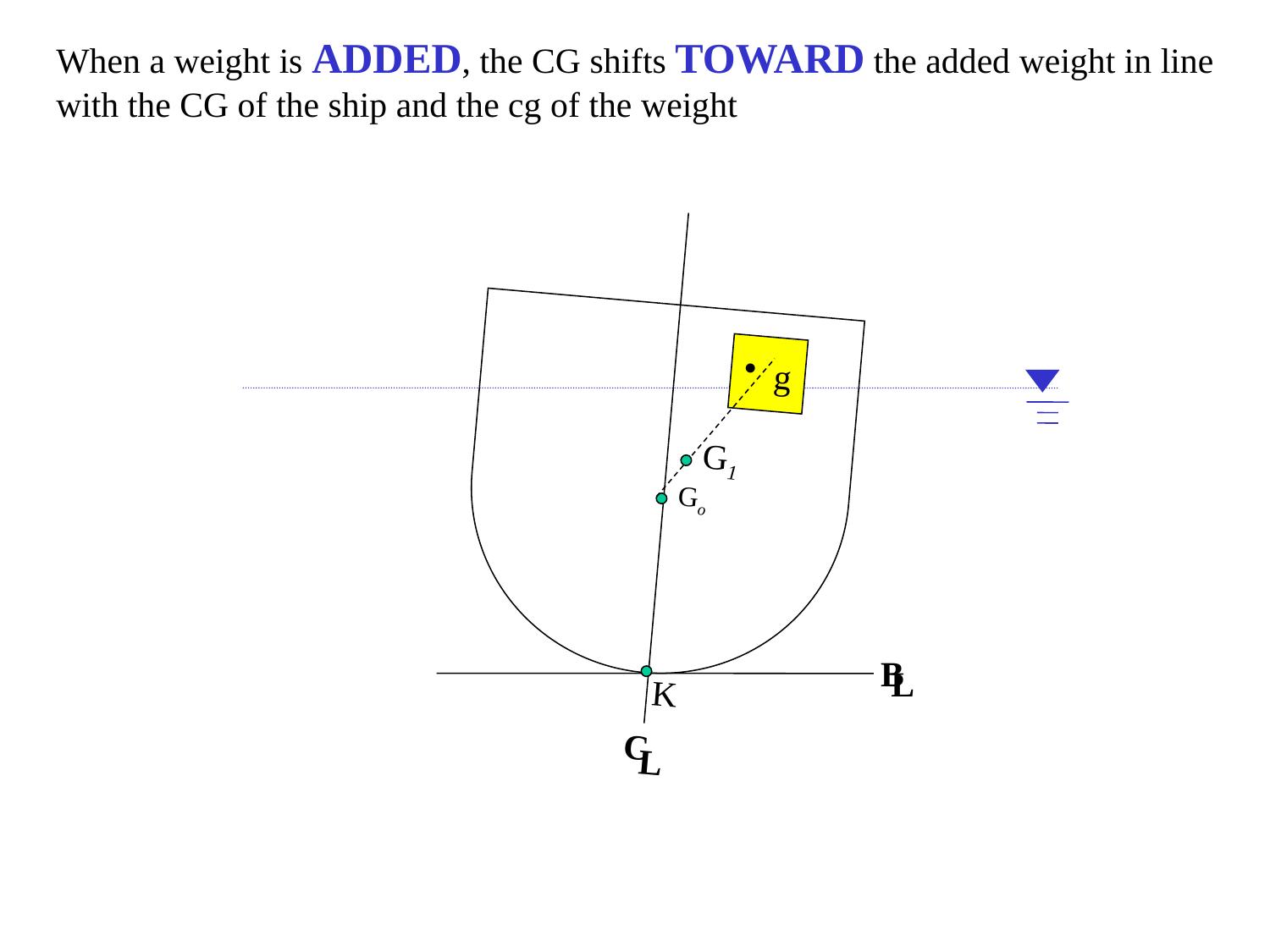

When a weight is ADDED, the CG shifts TOWARD the added weight in line
with the CG of the ship and the cg of the weight

g

G1

Go

K

C
L

B
L